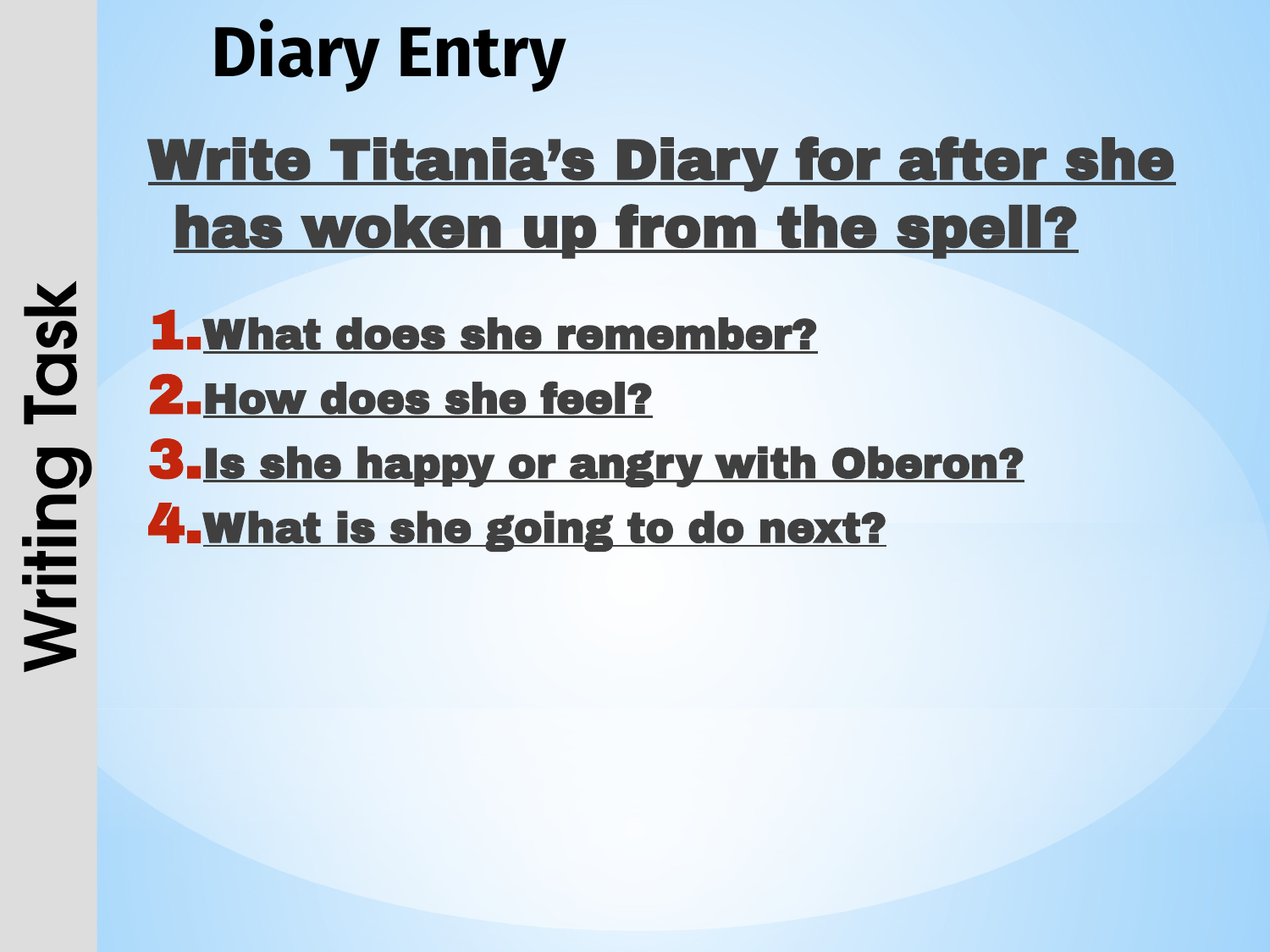

# Diary Entry
Write Titania’s Diary for after she has woken up from the spell?

What does she remember?
How does she feel?
Is she happy or angry with Oberon?
What is she going to do next?

Writing Task